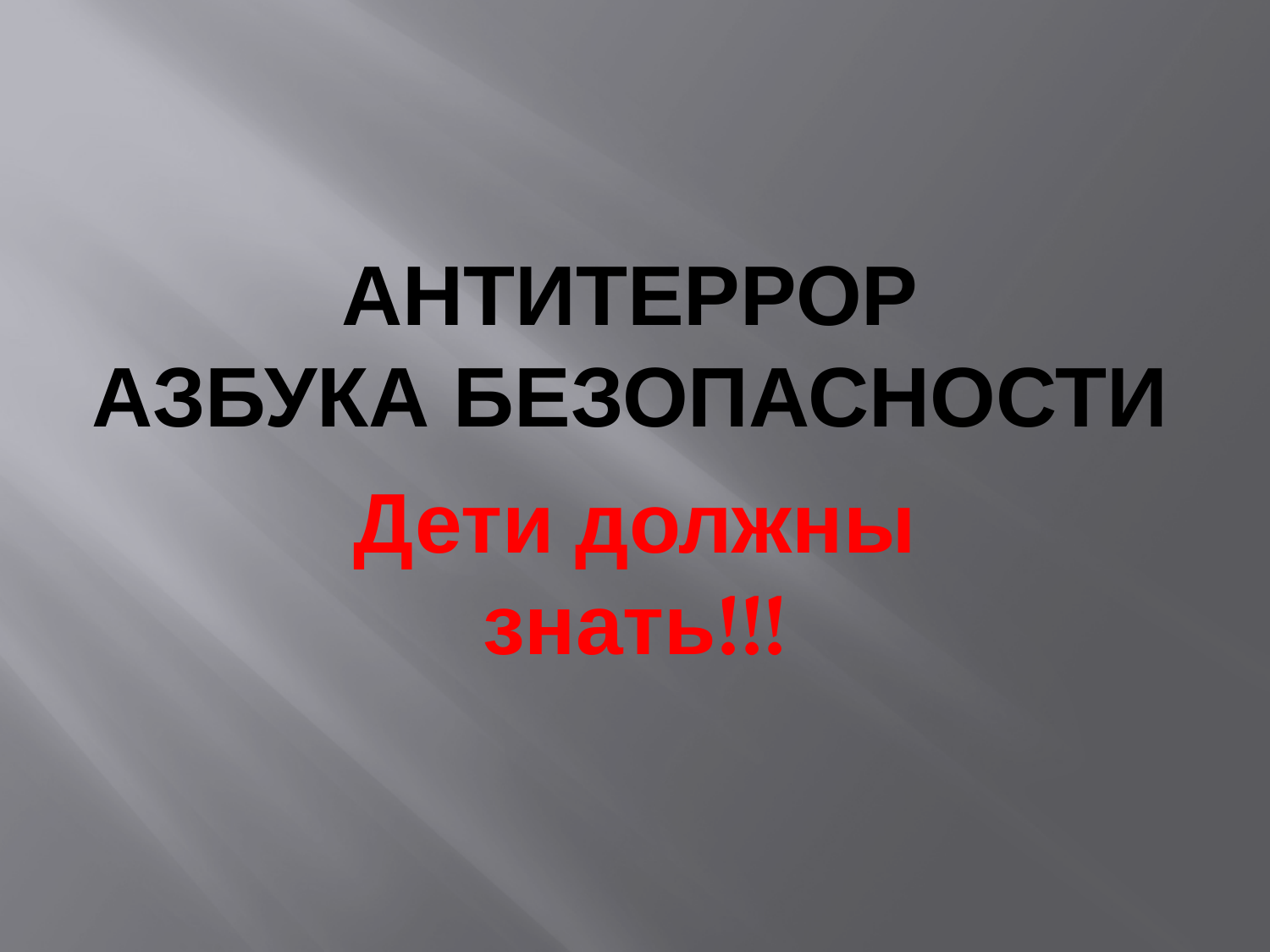

# Антитеррор Азбука безопасности
Дети должны знать!!!